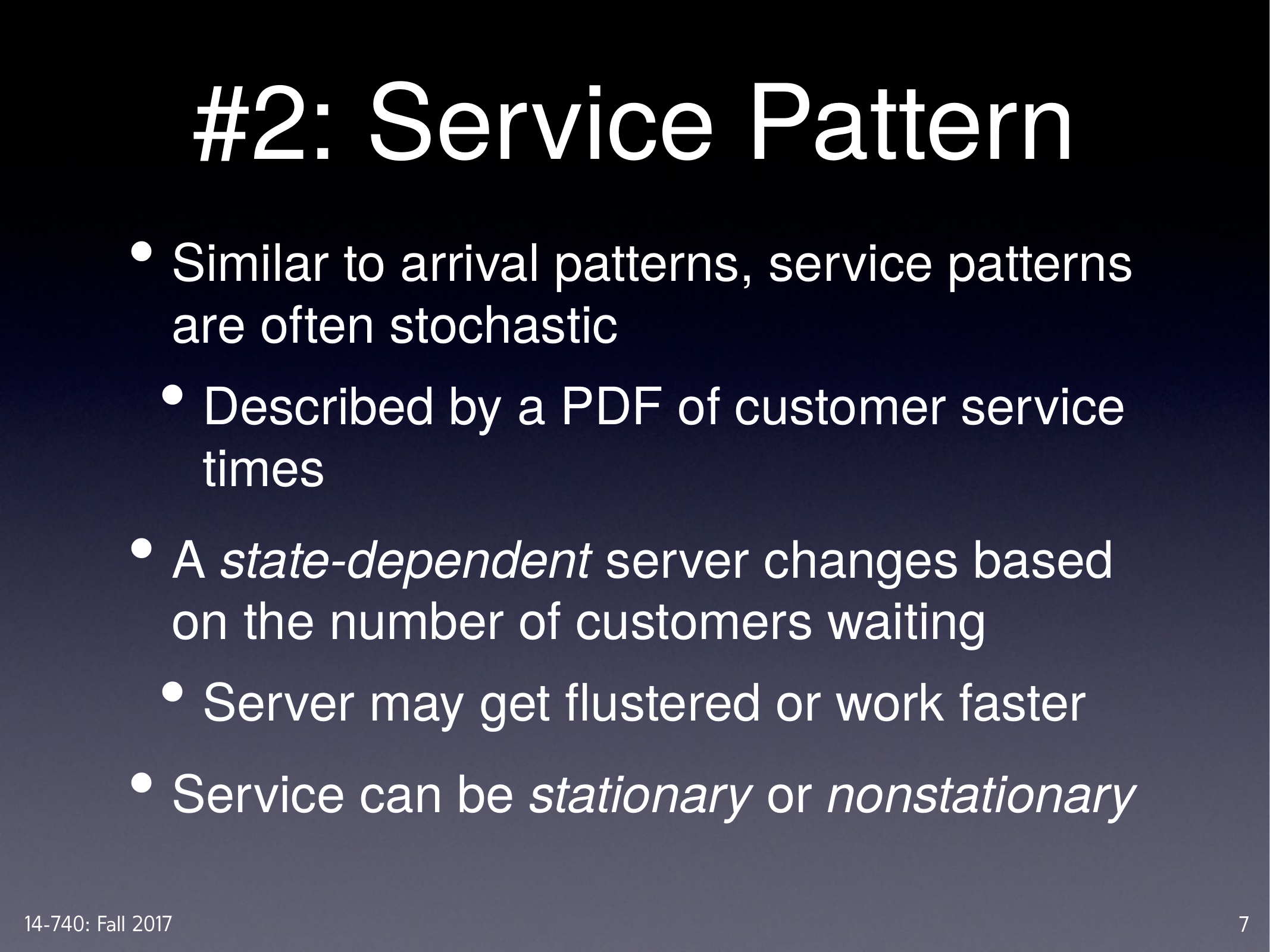

# #2: Service Pattern
Similar to arrival patterns, service patterns are often stochastic
Described by a PDF of customer service times
A state-dependent server changes based on the number of customers waiting
Server may get flustered or work faster
Service can be stationary or nonstationary
7